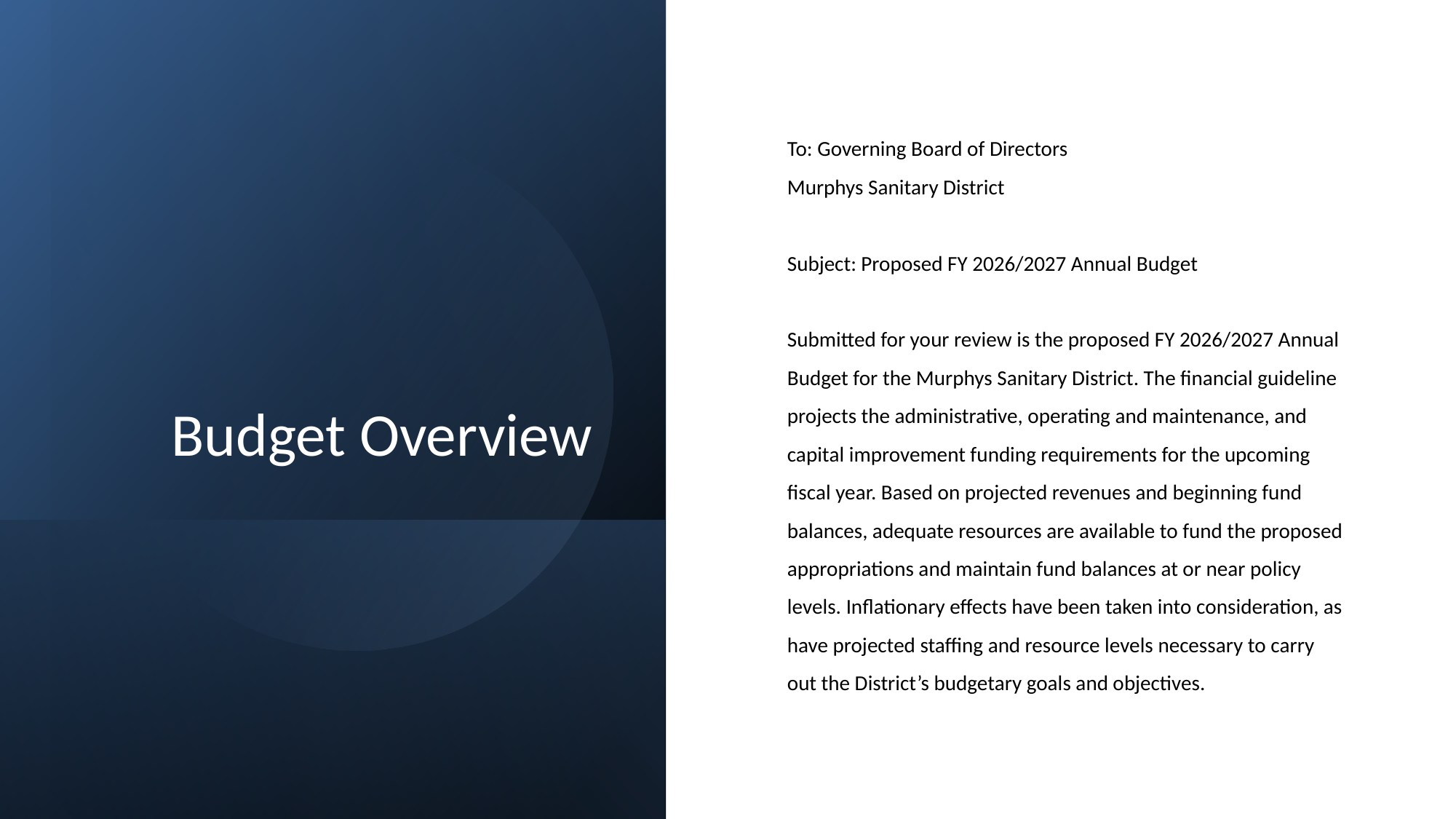

# Budget Overview

To: Governing Board of Directors
Murphys Sanitary District

Subject: Proposed FY 2026/2027 Annual Budget

Submitted for your review is the proposed FY 2026/2027 Annual Budget for the Murphys Sanitary District. The financial guideline projects the administrative, operating and maintenance, and capital improvement funding requirements for the upcoming fiscal year. Based on projected revenues and beginning fund balances, adequate resources are available to fund the proposed appropriations and maintain fund balances at or near policy levels. Inflationary effects have been taken into consideration, as have projected staffing and resource levels necessary to carry out the District’s budgetary goals and objectives.